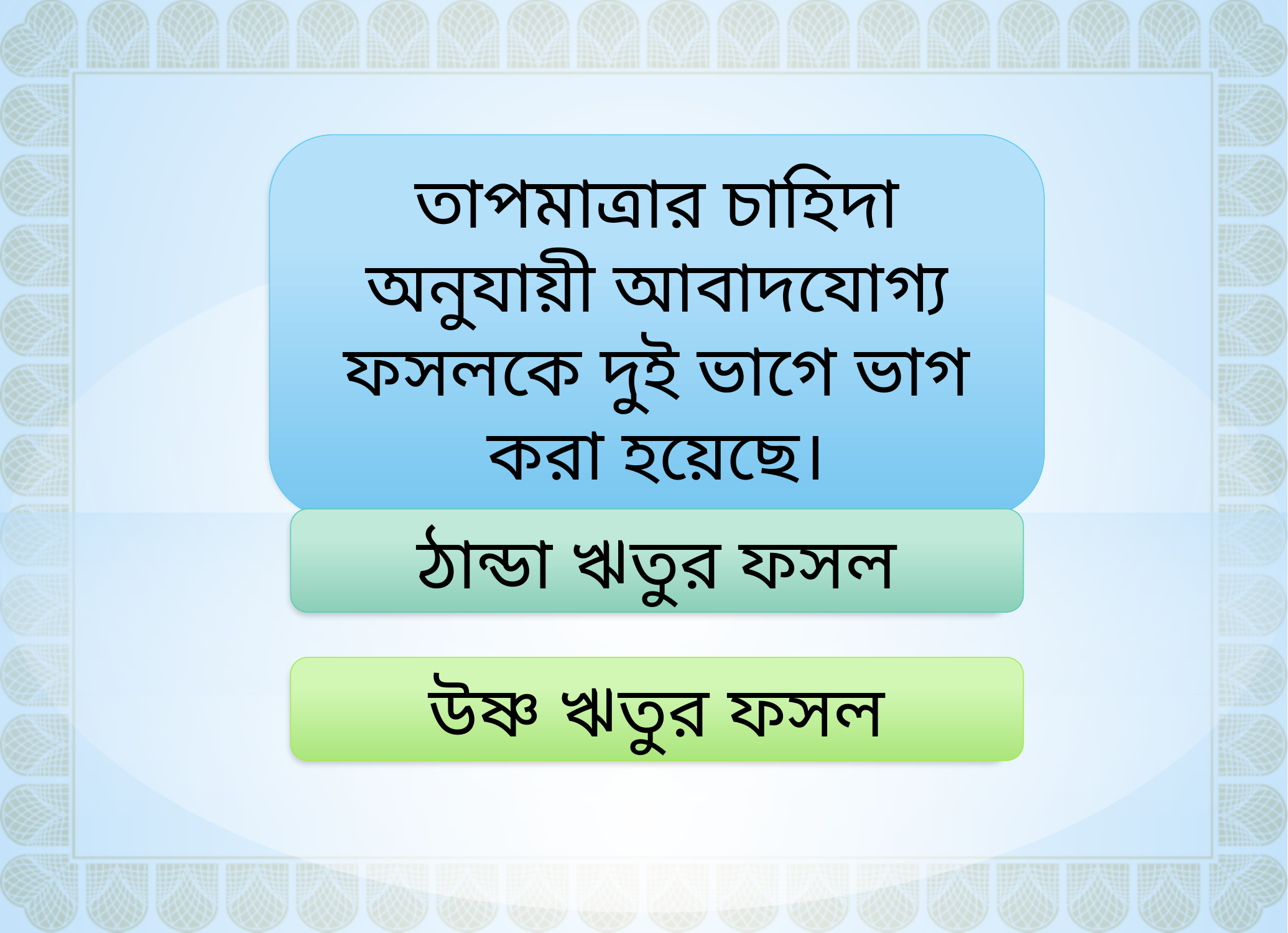

তাপমাত্রার চাহিদা অনুযায়ী আবাদযোগ্য ফসলকে দুই ভাগে ভাগ করা হয়েছে।
ঠান্ডা ঋতুর ফসল
উষ্ণ ঋতুর ফসল